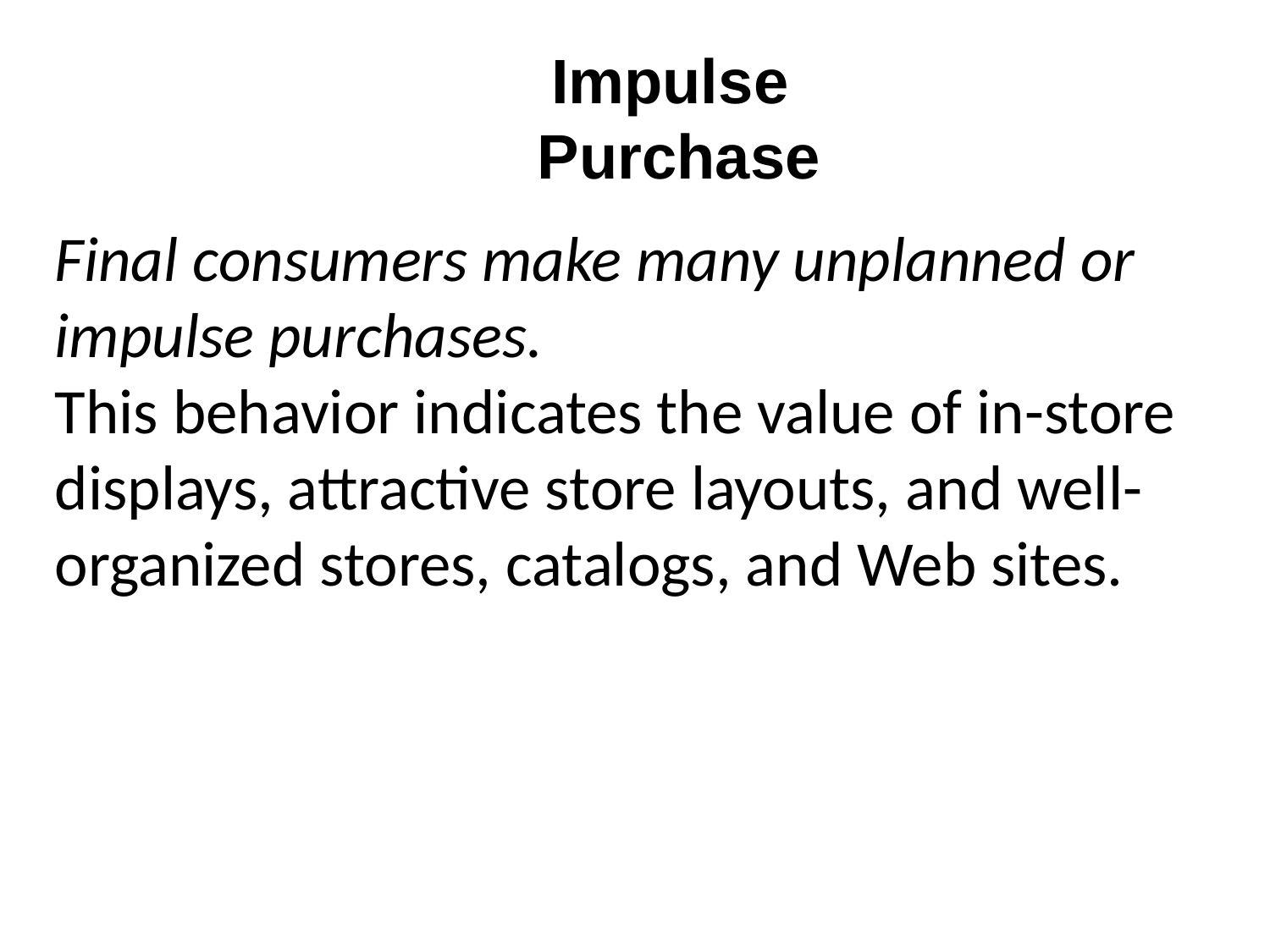

Impulse
Purchase
Final consumers make many unplanned or impulse purchases.
This behavior indicates the value of in-store displays, attractive store layouts, and well-organized stores, catalogs, and Web sites.